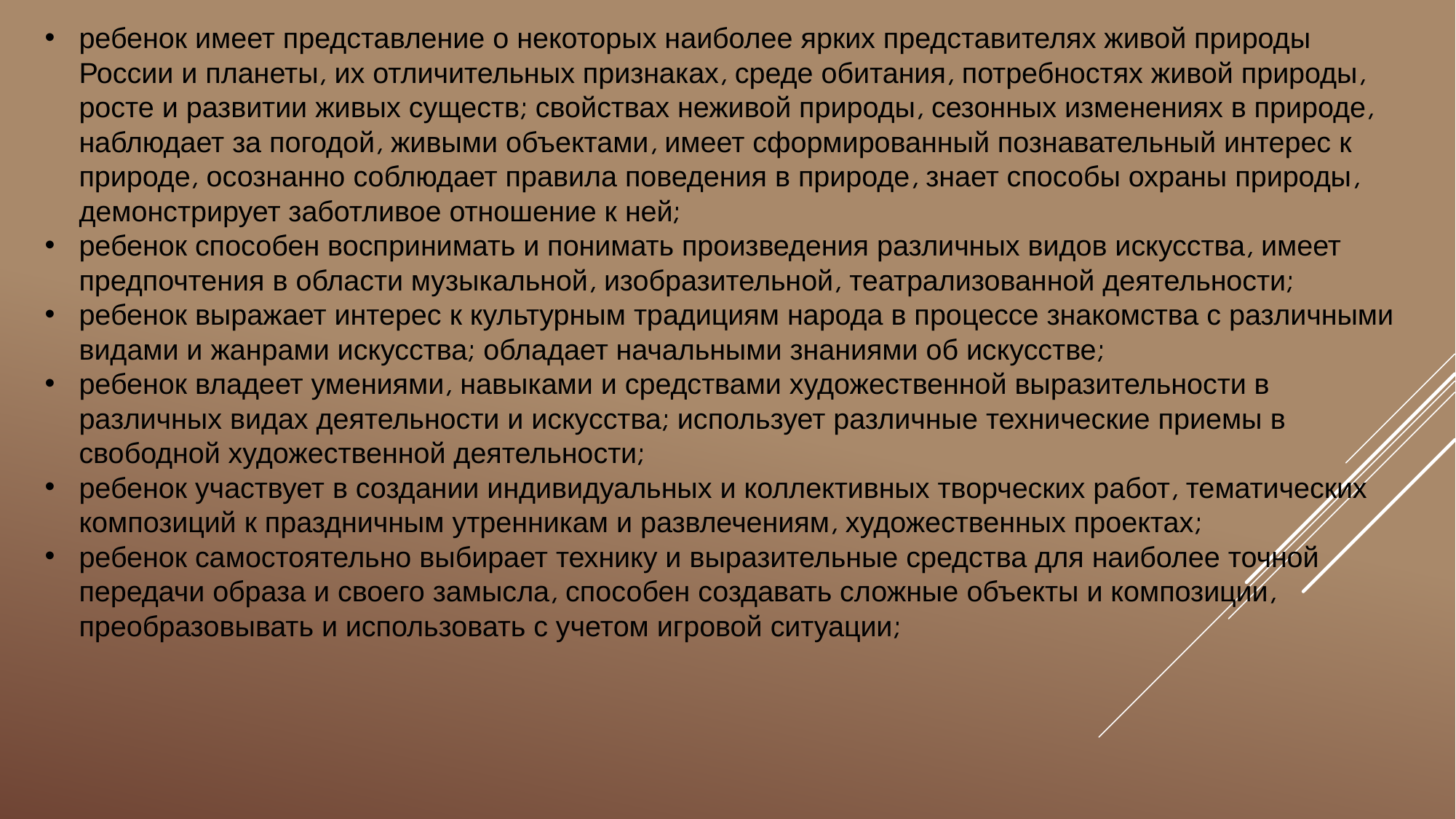

ребенок имеет представление о некоторых наиболее ярких представителях живой природы России и планеты, их отличительных признаках, среде обитания, потребностях живой природы, росте и развитии живых существ; свойствах неживой природы, сезонных изменениях в природе, наблюдает за погодой, живыми объектами, имеет сформированный познавательный интерес к природе, осознанно соблюдает правила поведения в природе, знает способы охраны природы, демонстрирует заботливое отношение к ней;
ребенок способен воспринимать и понимать произведения различных видов искусства, имеет предпочтения в области музыкальной, изобразительной, театрализованной деятельности;
ребенок выражает интерес к культурным традициям народа в процессе знакомства с различными видами и жанрами искусства; обладает начальными знаниями об искусстве;
ребенок владеет умениями, навыками и средствами художественной выразительности в различных видах деятельности и искусства; использует различные технические приемы в свободной художественной деятельности;
ребенок участвует в создании индивидуальных и коллективных творческих работ, тематических композиций к праздничным утренникам и развлечениям, художественных проектах;
ребенок самостоятельно выбирает технику и выразительные средства для наиболее точной передачи образа и своего замысла, способен создавать сложные объекты и композиции, преобразовывать и использовать с учетом игровой ситуации;